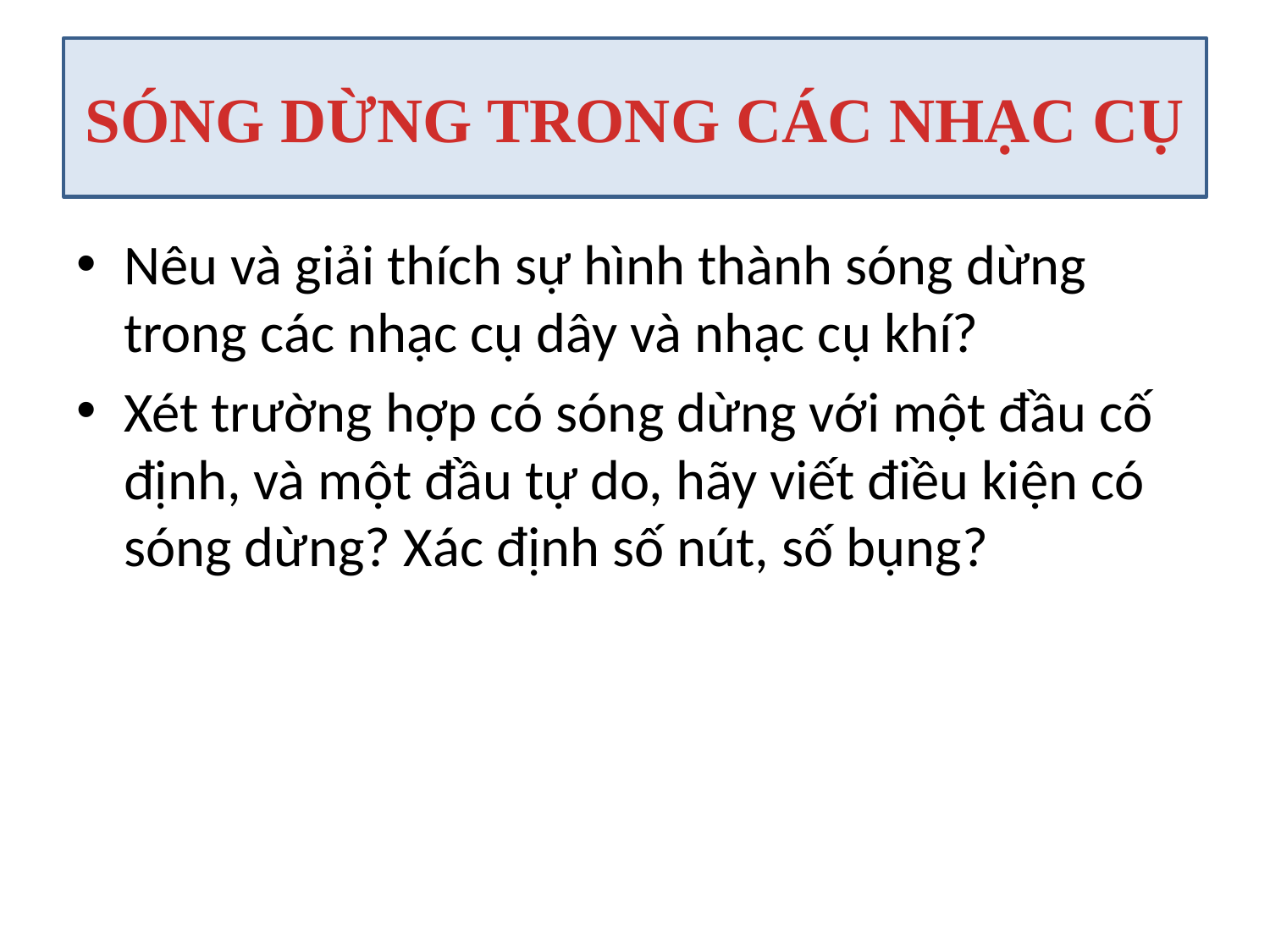

# SÓNG DỪNG TRONG CÁC NHẠC CỤ
Nêu và giải thích sự hình thành sóng dừng trong các nhạc cụ dây và nhạc cụ khí?
Xét trường hợp có sóng dừng với một đầu cố định, và một đầu tự do, hãy viết điều kiện có sóng dừng? Xác định số nút, số bụng?